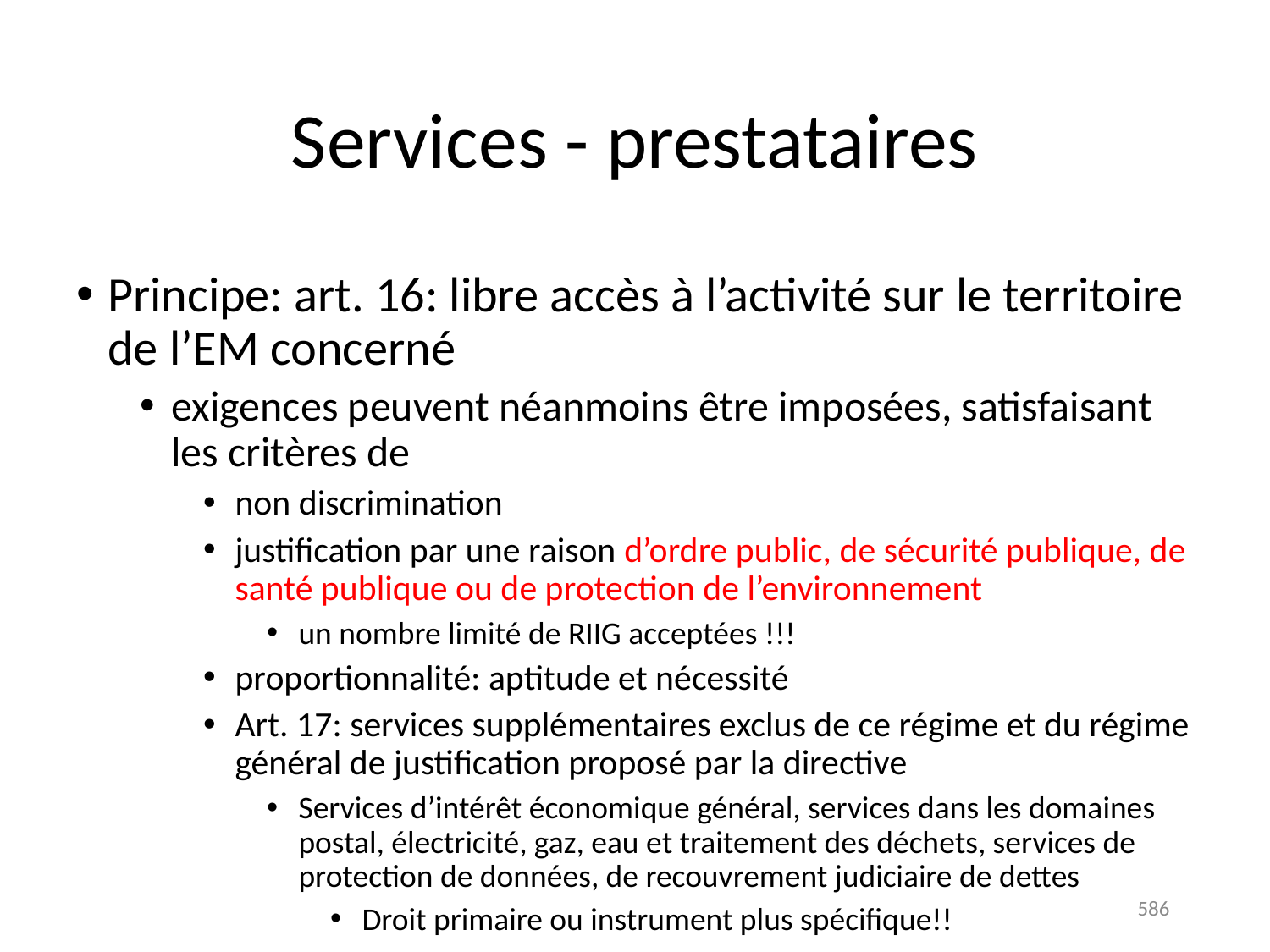

# Services - prestataires

Principe: art. 16: libre accès à l’activité sur le territoire de l’EM concerné
exigences peuvent néanmoins être imposées, satisfaisant les critères de
non discrimination
justification par une raison d’ordre public, de sécurité publique, de santé publique ou de protection de l’environnement
un nombre limité de RIIG acceptées !!!
proportionnalité: aptitude et nécessité
Art. 17: services supplémentaires exclus de ce régime et du régime général de justification proposé par la directive
Services d’intérêt économique général, services dans les domaines postal, électricité, gaz, eau et traitement des déchets, services de protection de données, de recouvrement judiciaire de dettes
Droit primaire ou instrument plus spécifique!!

586